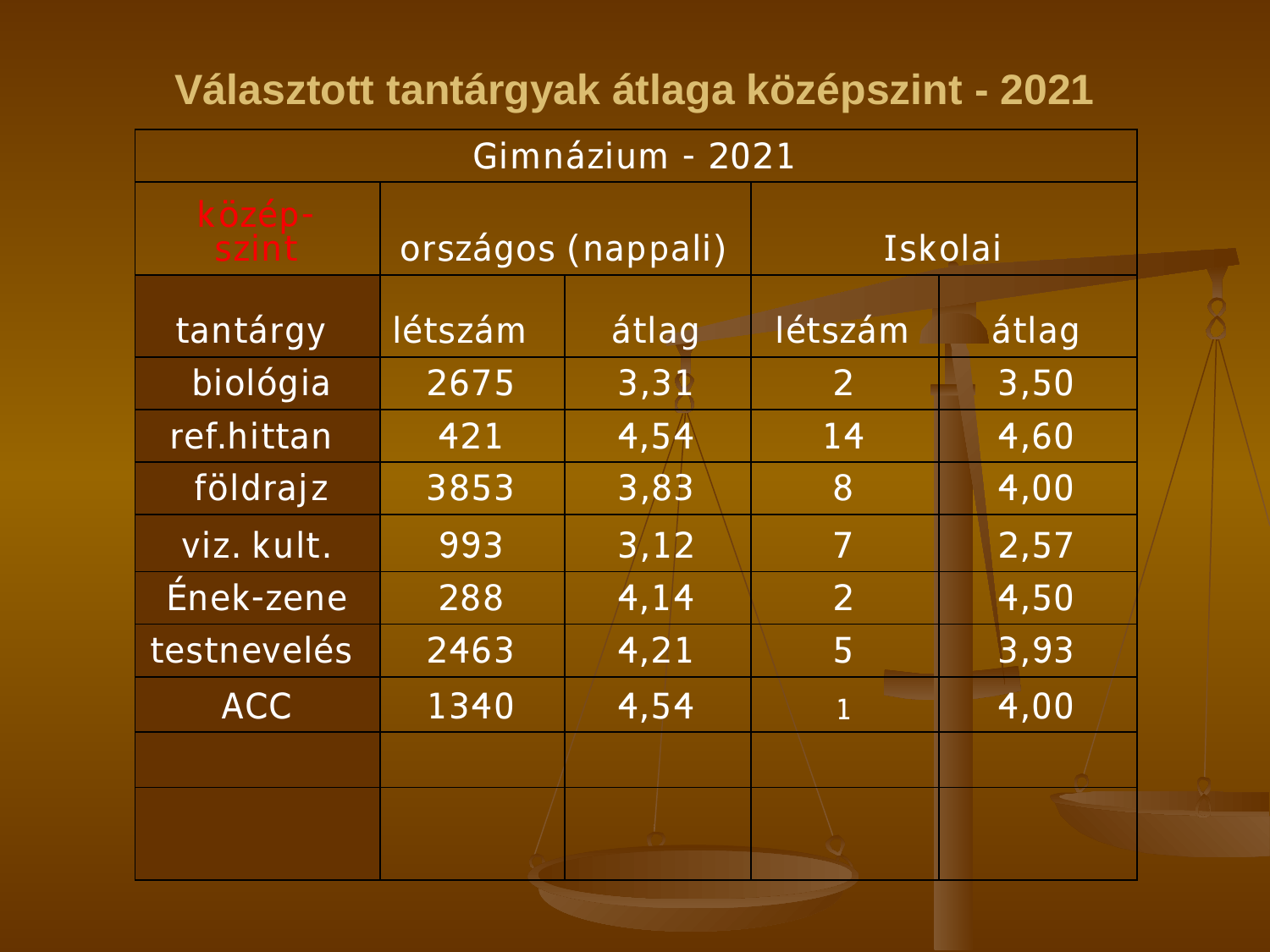

# Választott tantárgyak átlaga középszint - 2021
| Gimnázium - 2021 |  |  |  |  |
| --- | --- | --- | --- | --- |
| közép- szint | országos (nappali) |  | Iskolai |  |
| tantárgy | létszám | átlag | létszám | átlag |
| biológia | 2675 | 3,31 | 2 | 3,50 |
| ref.hittan | 421 | 4,54 | 14 | 4,60 |
| földrajz | 3853 | 3,83 | 8 | 4,00 |
| viz. kult. | 993 | 3,12 | 7 | 2,57 |
| Ének-zene | 288 | 4,14 | 2 | 4,50 |
| testnevelés | 2463 | 4,21 | 5 | 3,93 |
| ACC | 1340 | 4,54 | 1 | 4,00 |
|  |  |  |  |  |
|  |  |  |  |  |